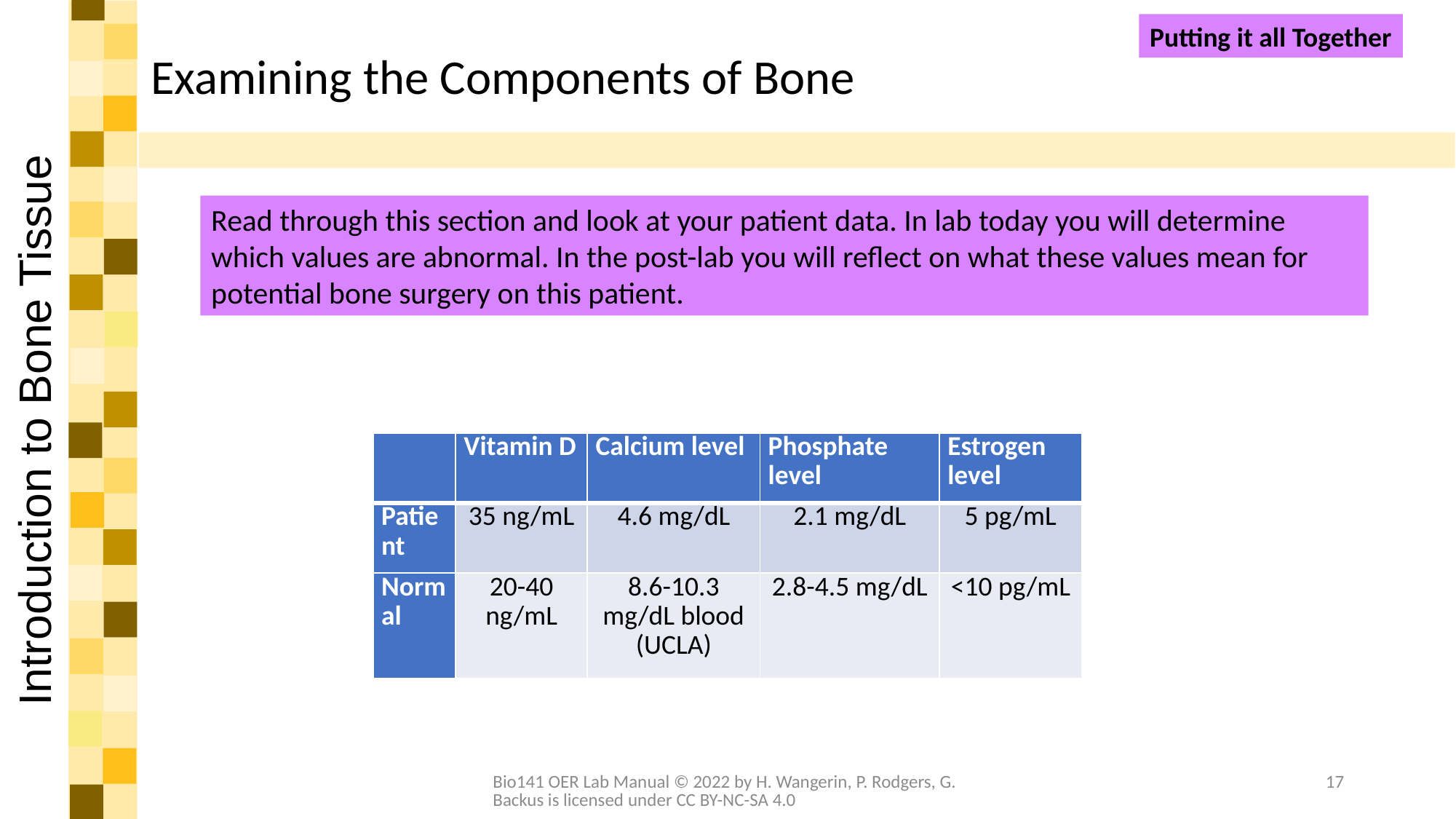

# Examining the Components of Bone

Putting it all Together

Read through this section and look at your patient data. In lab today you will determine which values are abnormal. In the post-lab you will reflect on what these values mean for potential bone surgery on this patient.

Introduction to Bone Tissue

|  | Vitamin D | Calcium level | Phosphate level | Estrogen level |
| --- | --- | --- | --- | --- |
| Patient | 35 ng/mL | 4.6 mg/dL | 2.1 mg/dL | 5 pg/mL |
| Normal | 20-40 ng/mL | 8.6-10.3 mg/dL blood (UCLA) | 2.8-4.5 mg/dL | <10 pg/mL |

Bio141 OER Lab Manual © 2022 by H. Wangerin, P. Rodgers, G. Backus is licensed under CC BY-NC-SA 4.0
17